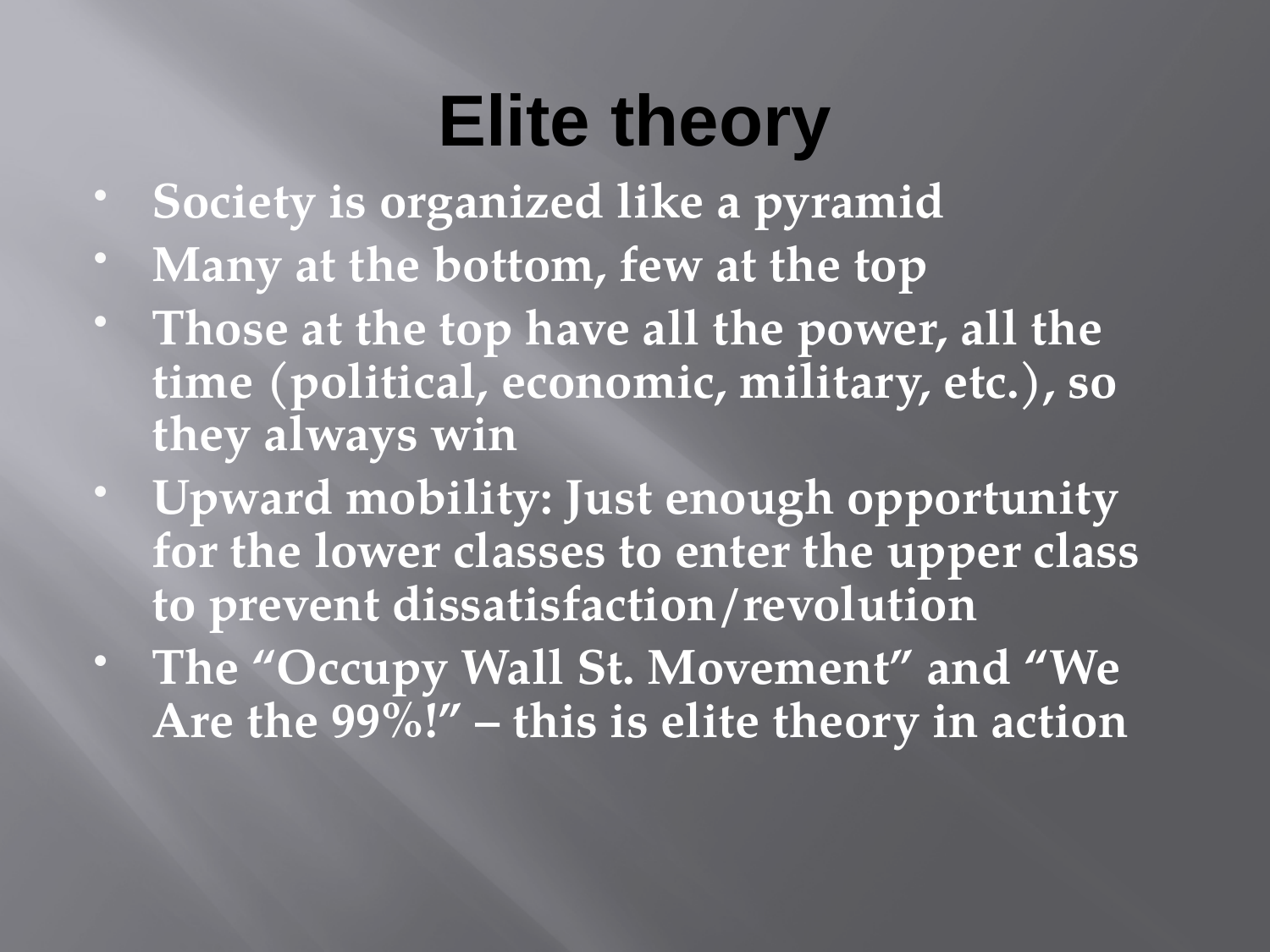

# Elite theory
Society is organized like a pyramid
Many at the bottom, few at the top
Those at the top have all the power, all the time (political, economic, military, etc.), so they always win
Upward mobility: Just enough opportunity for the lower classes to enter the upper class to prevent dissatisfaction/revolution
The “Occupy Wall St. Movement” and “We Are the 99%!” – this is elite theory in action